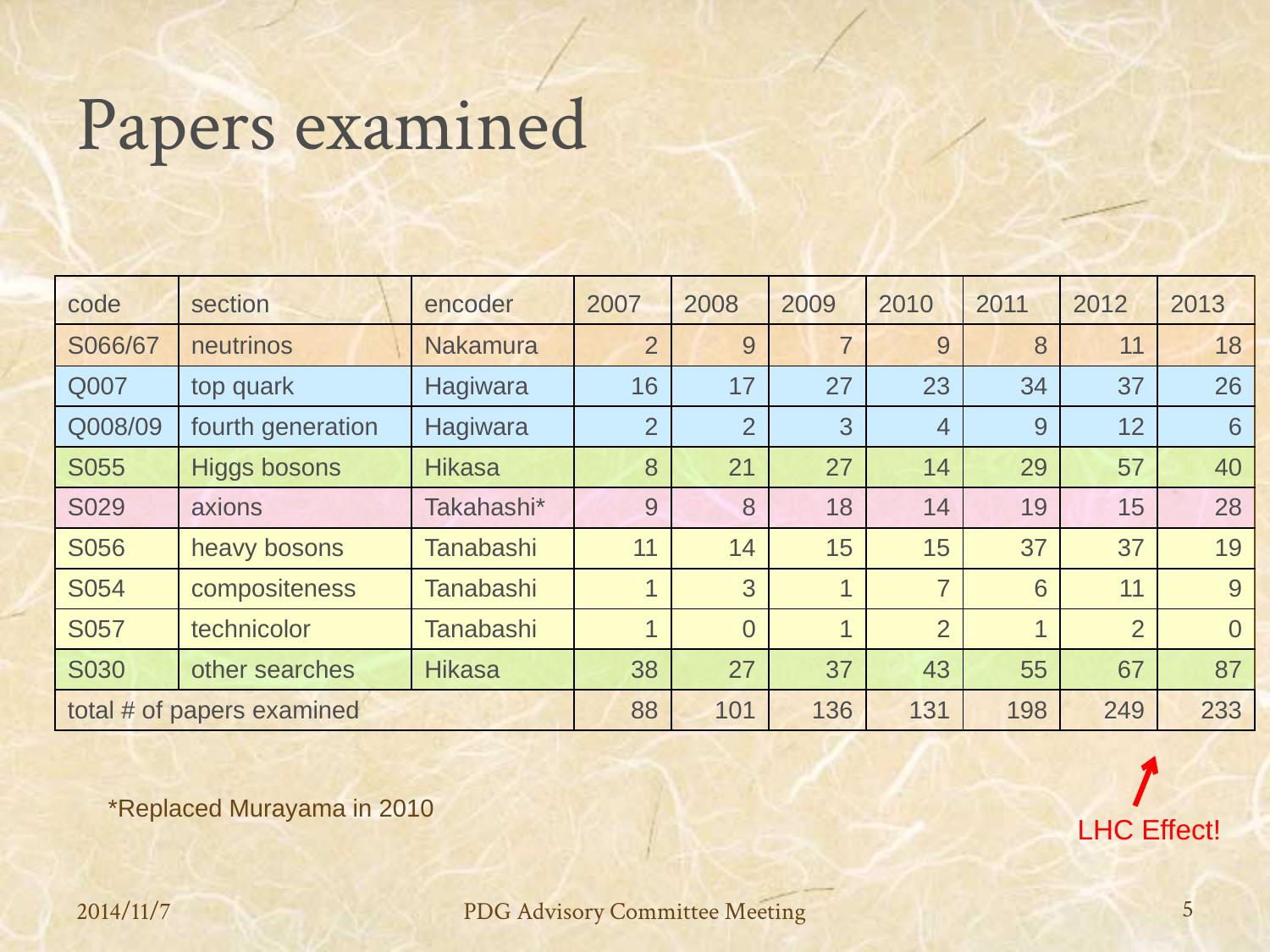

# Papers examined

| code | section | encoder | 2007 | 2008 | 2009 | 2010 | 2011 | 2012 | 2013 |
| --- | --- | --- | --- | --- | --- | --- | --- | --- | --- |
| S066/67 | neutrinos | Nakamura | 2 | 9 | 7 | 9 | 8 | 11 | 18 |
| Q007 | top quark | Hagiwara | 16 | 17 | 27 | 23 | 34 | 37 | 26 |
| Q008/09 | fourth generation | Hagiwara | 2 | 2 | 3 | 4 | 9 | 12 | 6 |
| S055 | Higgs bosons | Hikasa | 8 | 21 | 27 | 14 | 29 | 57 | 40 |
| S029 | axions | Takahashi\* | 9 | 8 | 18 | 14 | 19 | 15 | 28 |
| S056 | heavy bosons | Tanabashi | 11 | 14 | 15 | 15 | 37 | 37 | 19 |
| S054 | compositeness | Tanabashi | 1 | 3 | 1 | 7 | 6 | 11 | 9 |
| S057 | technicolor | Tanabashi | 1 | 0 | 1 | 2 | 1 | 2 | 0 |
| S030 | other searches | Hikasa | 38 | 27 | 37 | 43 | 55 | 67 | 87 |
| total # of papers examined |  |  | 88 | 101 | 136 | 131 | 198 | 249 | 233 |
*Replaced Murayama in 2010
LHC Effect!
2014/11/7
PDG Advisory Committee Meeting
5